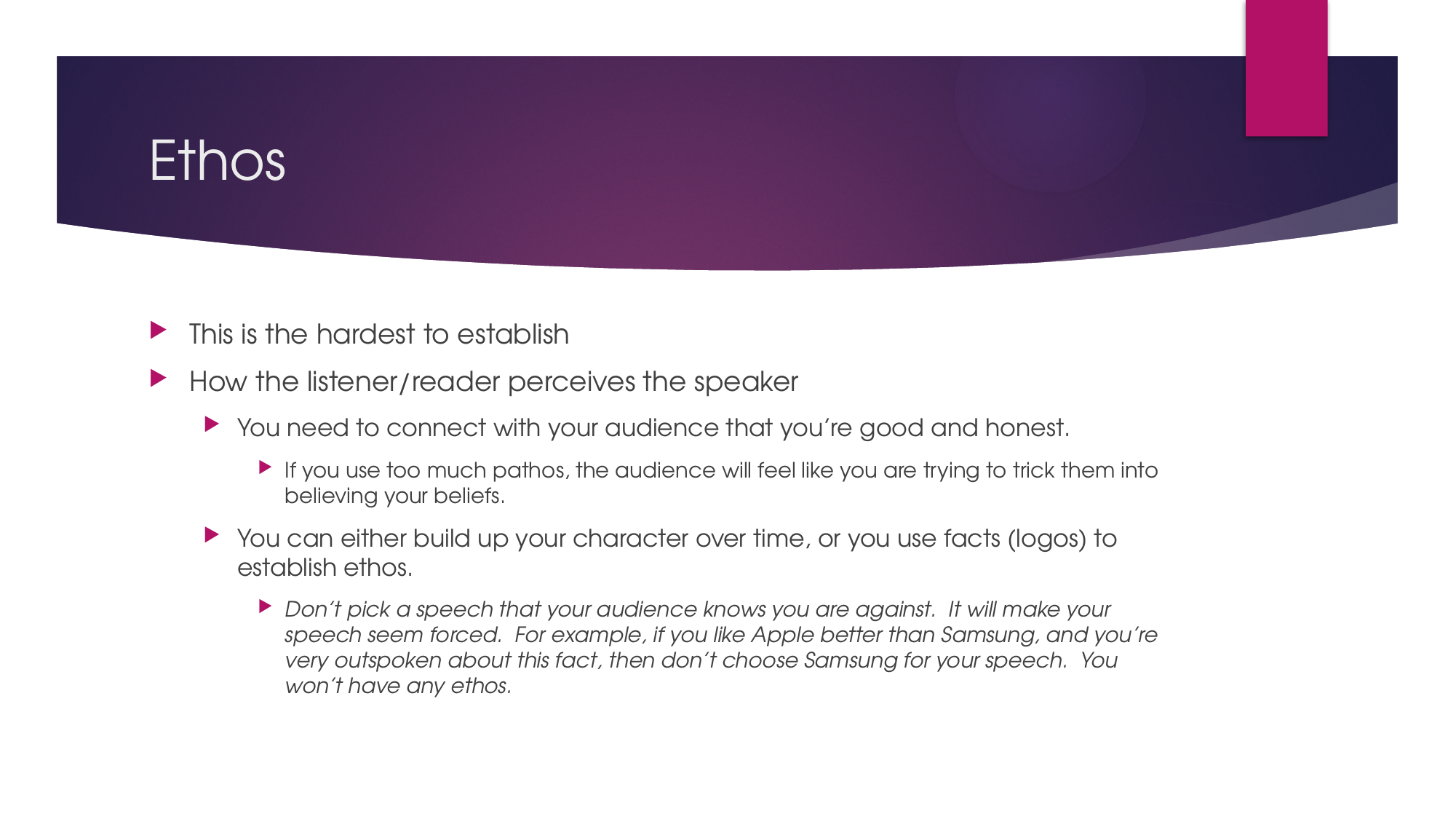

# Ethos
This is the hardest to establish
How the listener/reader perceives the speaker
You need to connect with your audience that you’re good and honest.
If you use too much pathos, the audience will feel like you are trying to trick them into believing your beliefs.
You can either build up your character over time, or you use facts (logos) to establish ethos.
Don’t pick a speech that your audience knows you are against.  It will make your speech seem forced.  For example, if you like Apple better than Samsung, and you’re very outspoken about this fact, then don’t choose Samsung for your speech.  You won’t have any ethos.